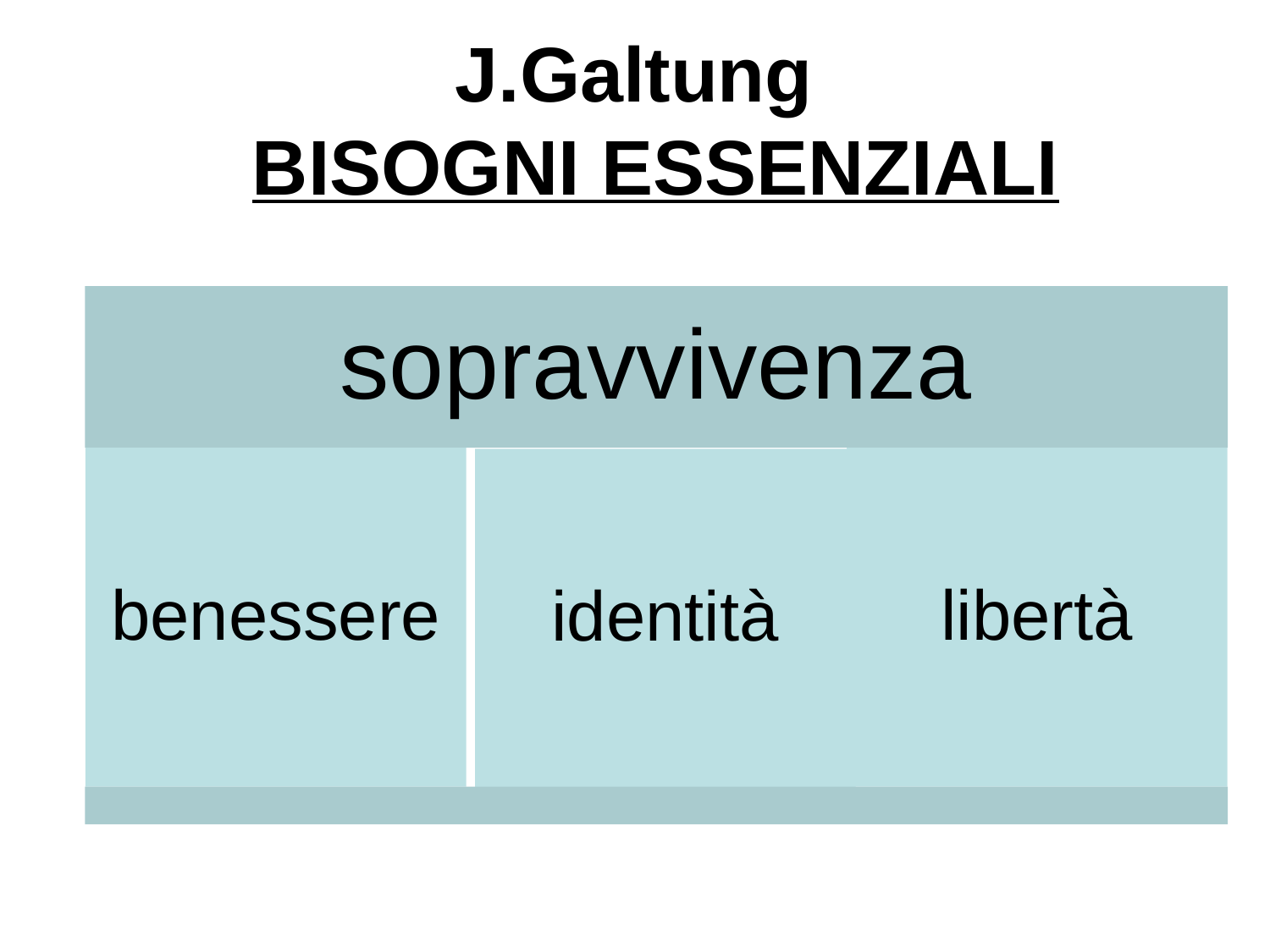

J.Galtung
 BISOGNI ESSENZIALI
sopravvivenza
benessere
identità
libertà